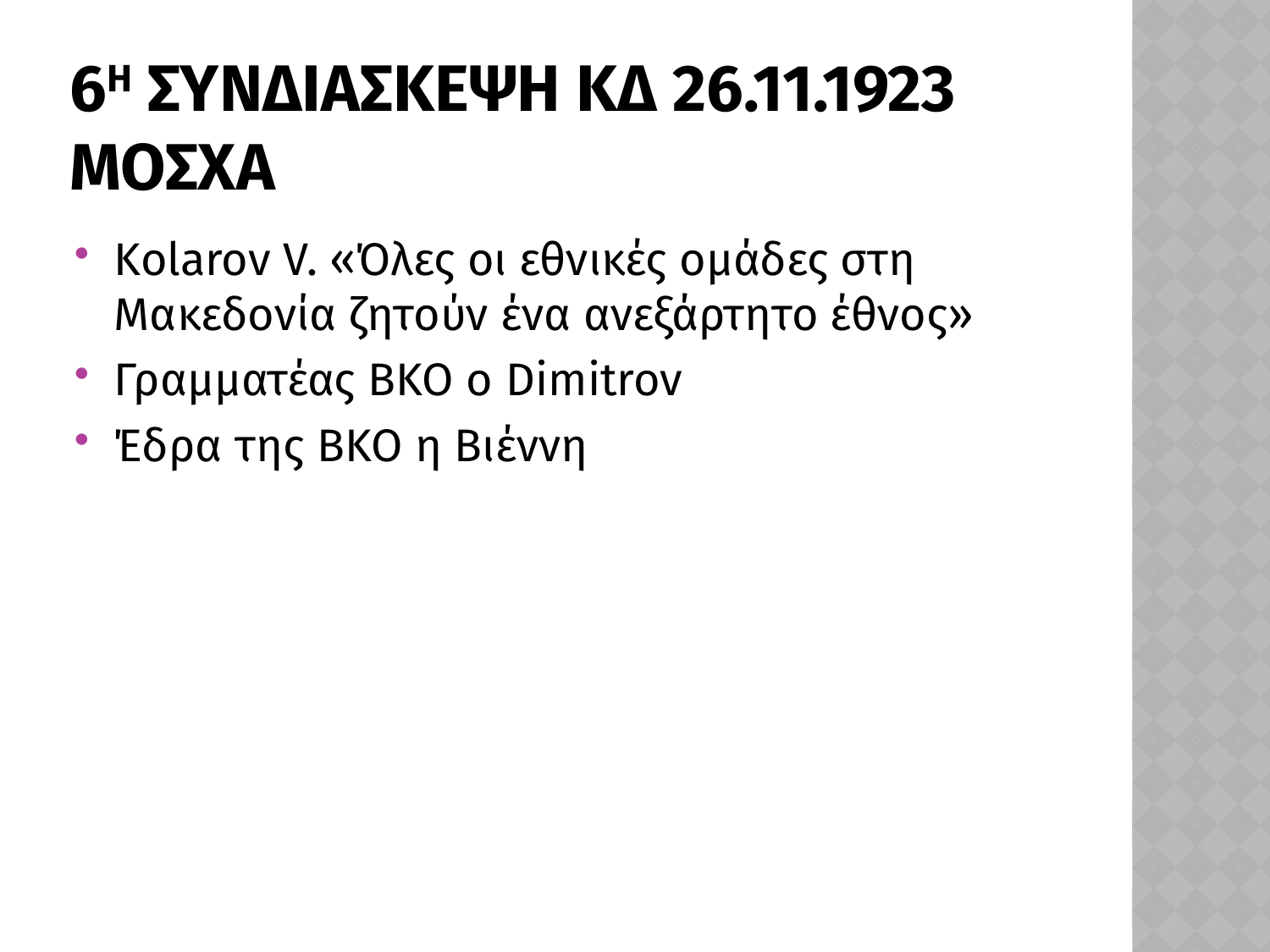

# 6η συνδιασκεψη ΚΔ 26.11.1923 ΜΟΣΧΑ
Kolarov V. «Όλες οι εθνικές ομάδες στη Μακεδονία ζητούν ένα ανεξάρτητο έθνος»
Γραμματέας ΒΚΟ ο Dimitrov
Έδρα της ΒΚΟ η Βιέννη